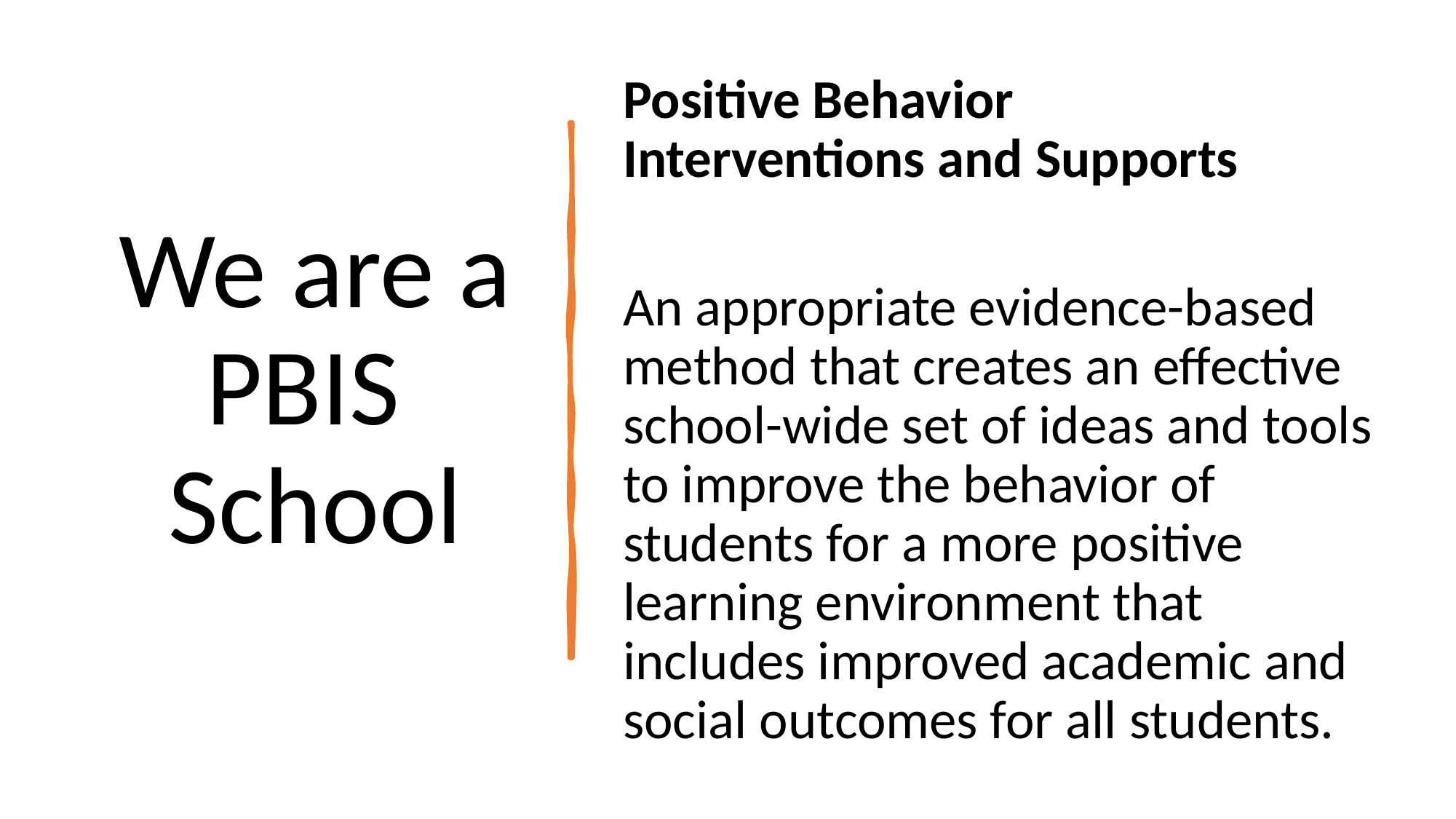

# We are a PBIS School
Positive Behavior                   Interventions and Supports

An appropriate evidence-based method that creates an effective school-wide set of ideas and tools to improve the behavior of students for a more positive learning environment that includes improved academic and social outcomes for all students.